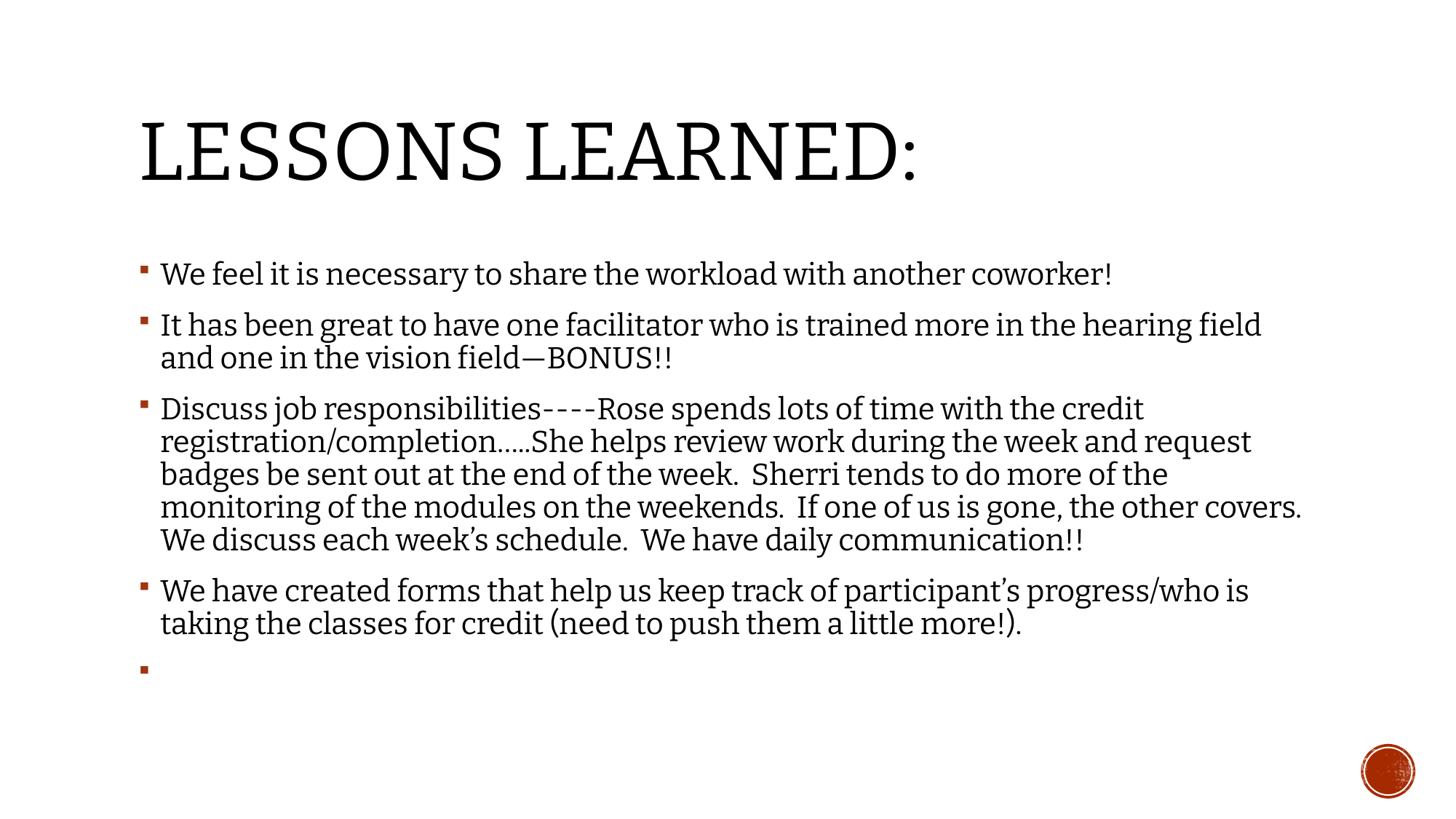

# Lessons Learned:
We feel it is necessary to share the workload with another coworker!
It has been great to have one facilitator who is trained more in the hearing field and one in the vision field—BONUS!!
Discuss job responsibilities----Rose spends lots of time with the credit registration/completion…..She helps review work during the week and request badges be sent out at the end of the week.  Sherri tends to do more of the monitoring of the modules on the weekends.  If one of us is gone, the other covers.  We discuss each week’s schedule.  We have daily communication!!
We have created forms that help us keep track of participant’s progress/who is taking the classes for credit (need to push them a little more!).